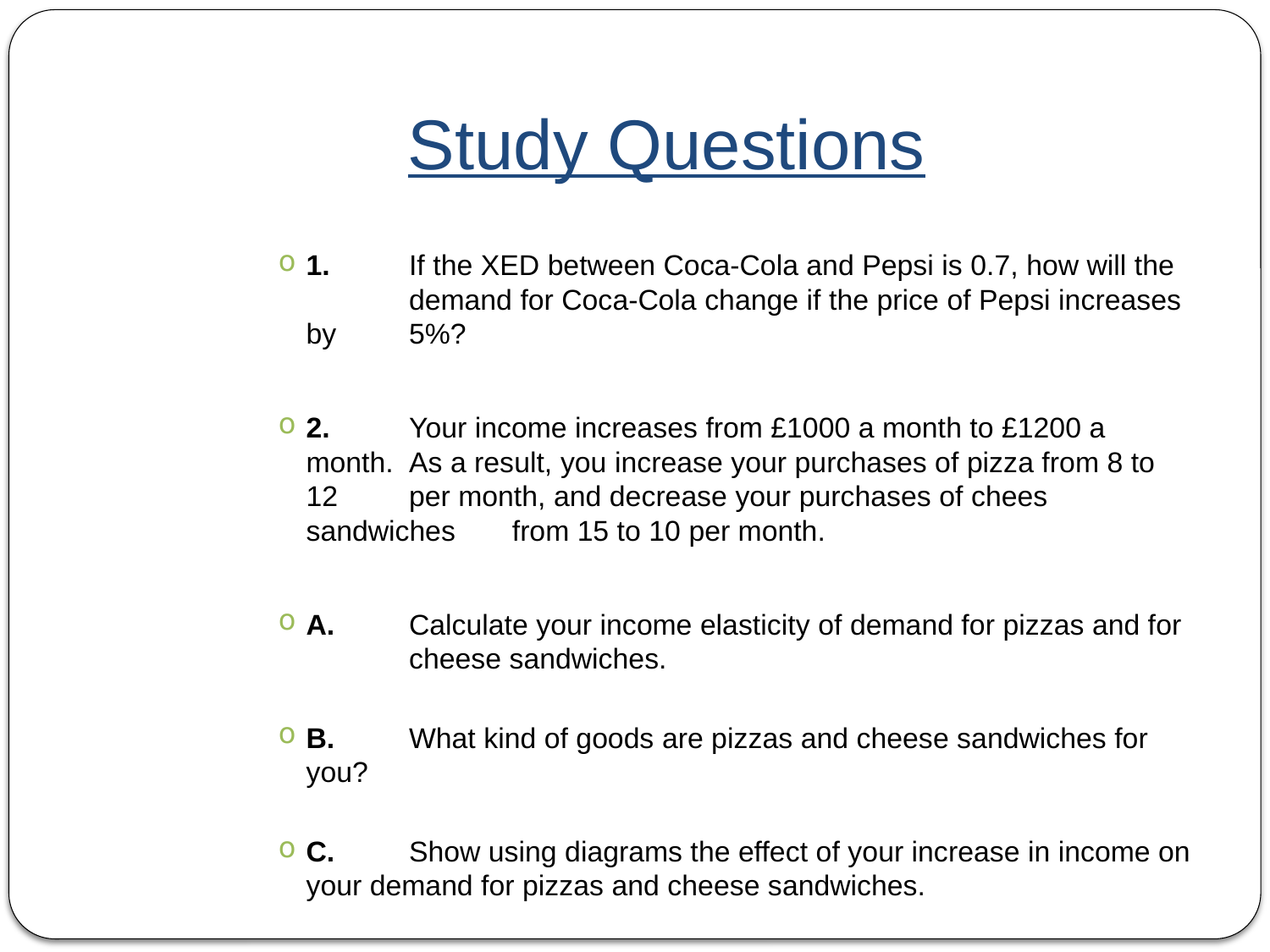

# Study Questions

1. 	If the XED between Coca-Cola and Pepsi is 0.7, how will the 	demand for Coca-Cola change if the price of Pepsi increases by 	5%?

2.	Your income increases from £1000 a month to £1200 a month. 	As a result, you increase your purchases of pizza from 8 to 12 	per month, and decrease your purchases of chees sandwiches 	from 15 to 10 per month.

A.	Calculate your income elasticity of demand for pizzas and for 	cheese sandwiches.

B.	What kind of goods are pizzas and cheese sandwiches for you?

C.	Show using diagrams the effect of your increase in income on 	your demand for pizzas and cheese sandwiches.